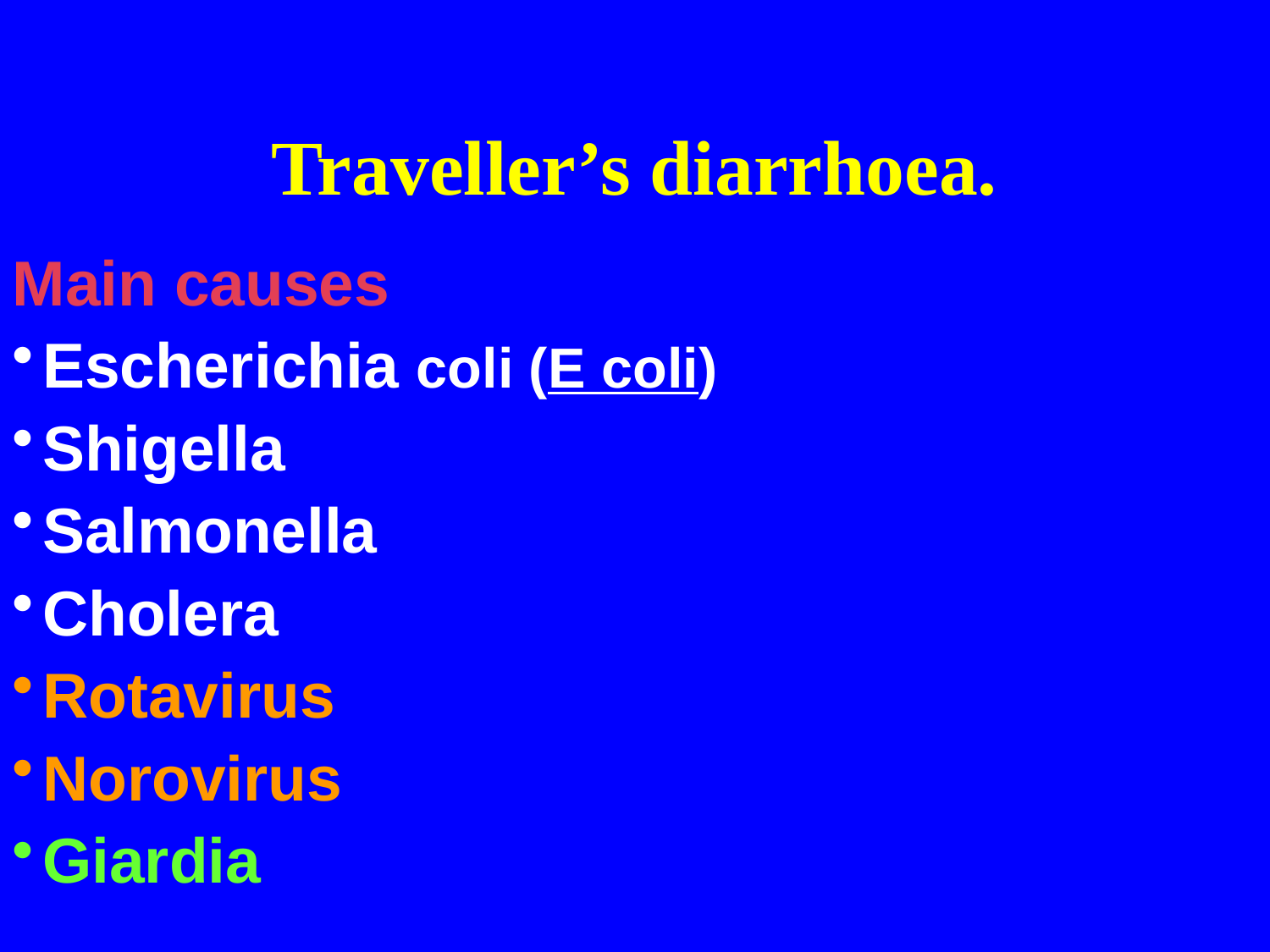

# Traveller’s diarrhoea.
Main causes
Escherichia coli (E coli)
Shigella
Salmonella
Cholera
Rotavirus
Norovirus
Giardia